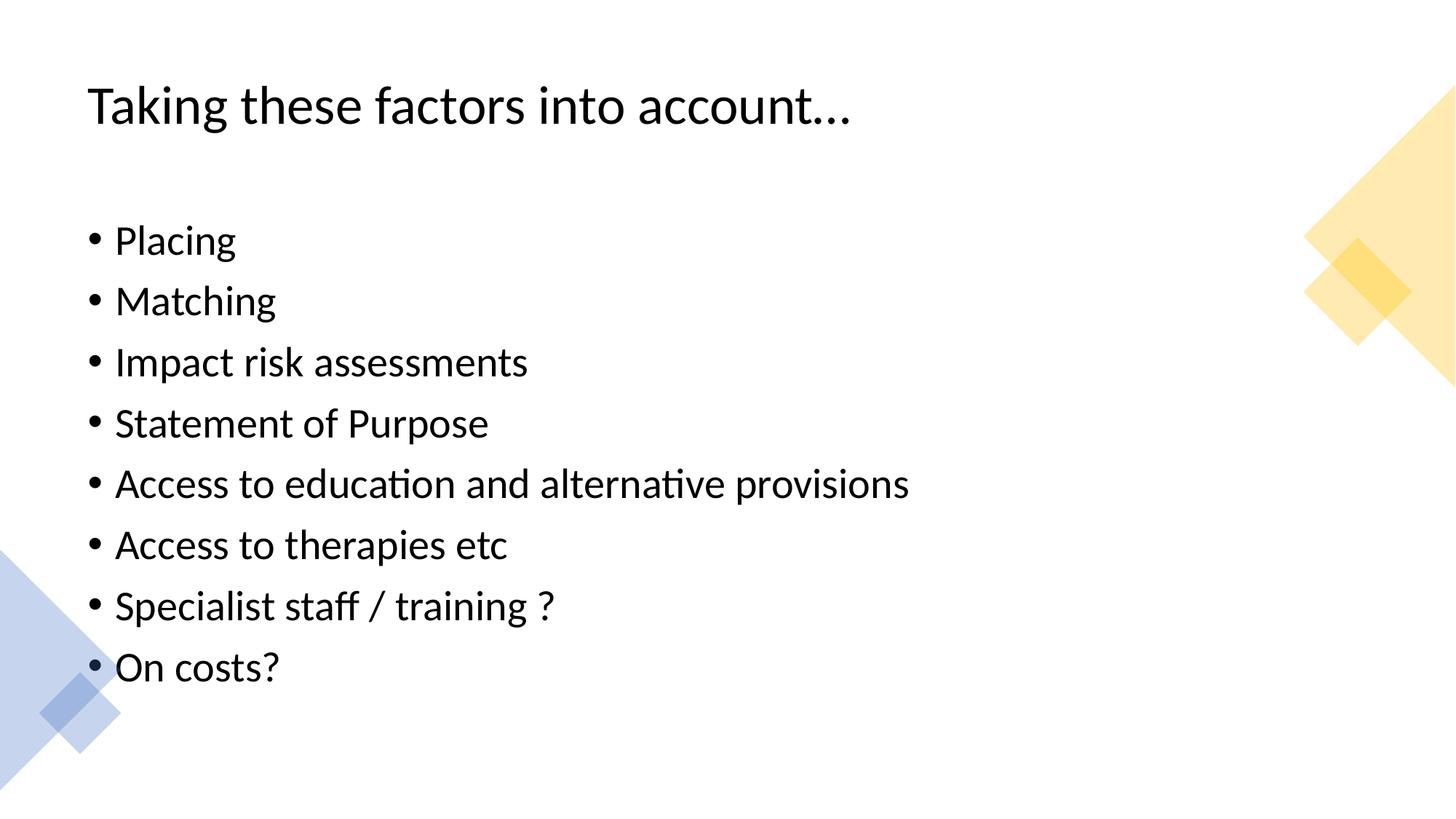

# Taking these factors into account…

Placing
Matching
Impact risk assessments
Statement of Purpose
Access to education and alternative provisions
Access to therapies etc
Specialist staff / training ?
On costs?